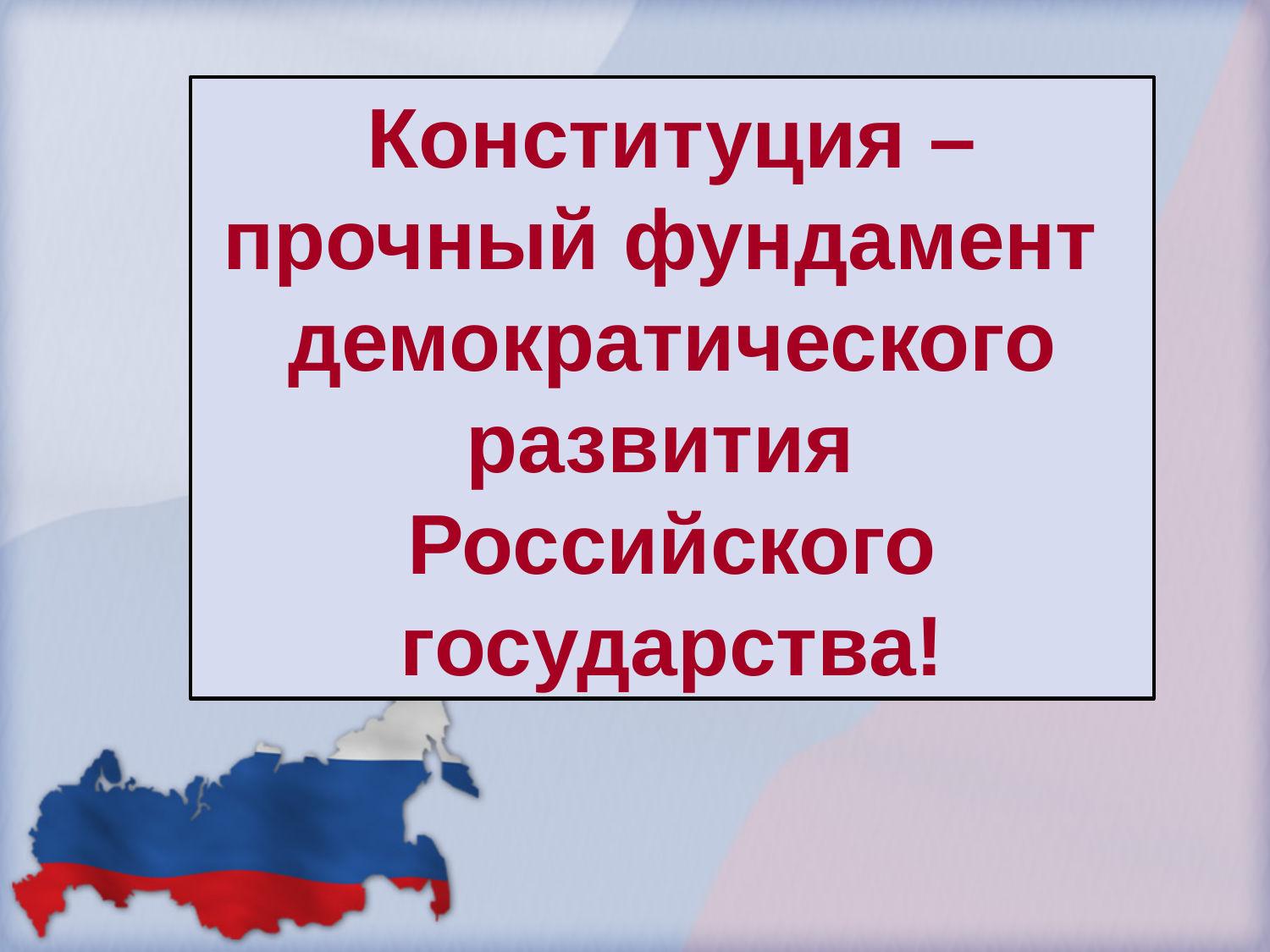

Конституция – прочный фундамент
демократического развития
Российского государства!